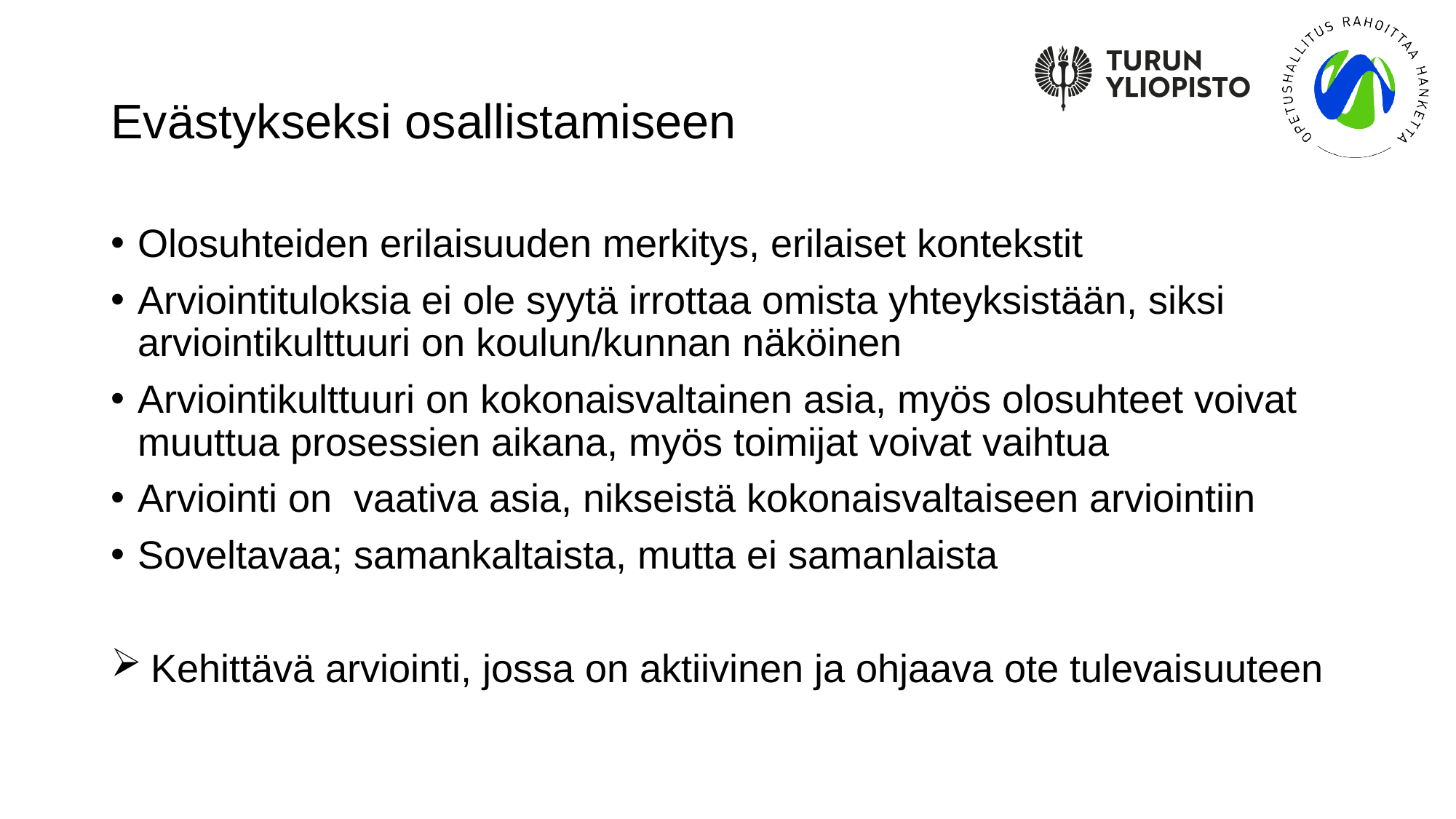

# Evästykseksi osallistamiseen
Olosuhteiden erilaisuuden merkitys, erilaiset kontekstit
Arviointituloksia ei ole syytä irrottaa omista yhteyksistään, siksi arviointikulttuuri on koulun/kunnan näköinen
Arviointikulttuuri on kokonaisvaltainen asia, myös olosuhteet voivat muuttua prosessien aikana, myös toimijat voivat vaihtua
Arviointi on  vaativa asia, nikseistä kokonaisvaltaiseen arviointiin
Soveltavaa; samankaltaista, mutta ei samanlaista

 Kehittävä arviointi, jossa on aktiivinen ja ohjaava ote tulevaisuuteen